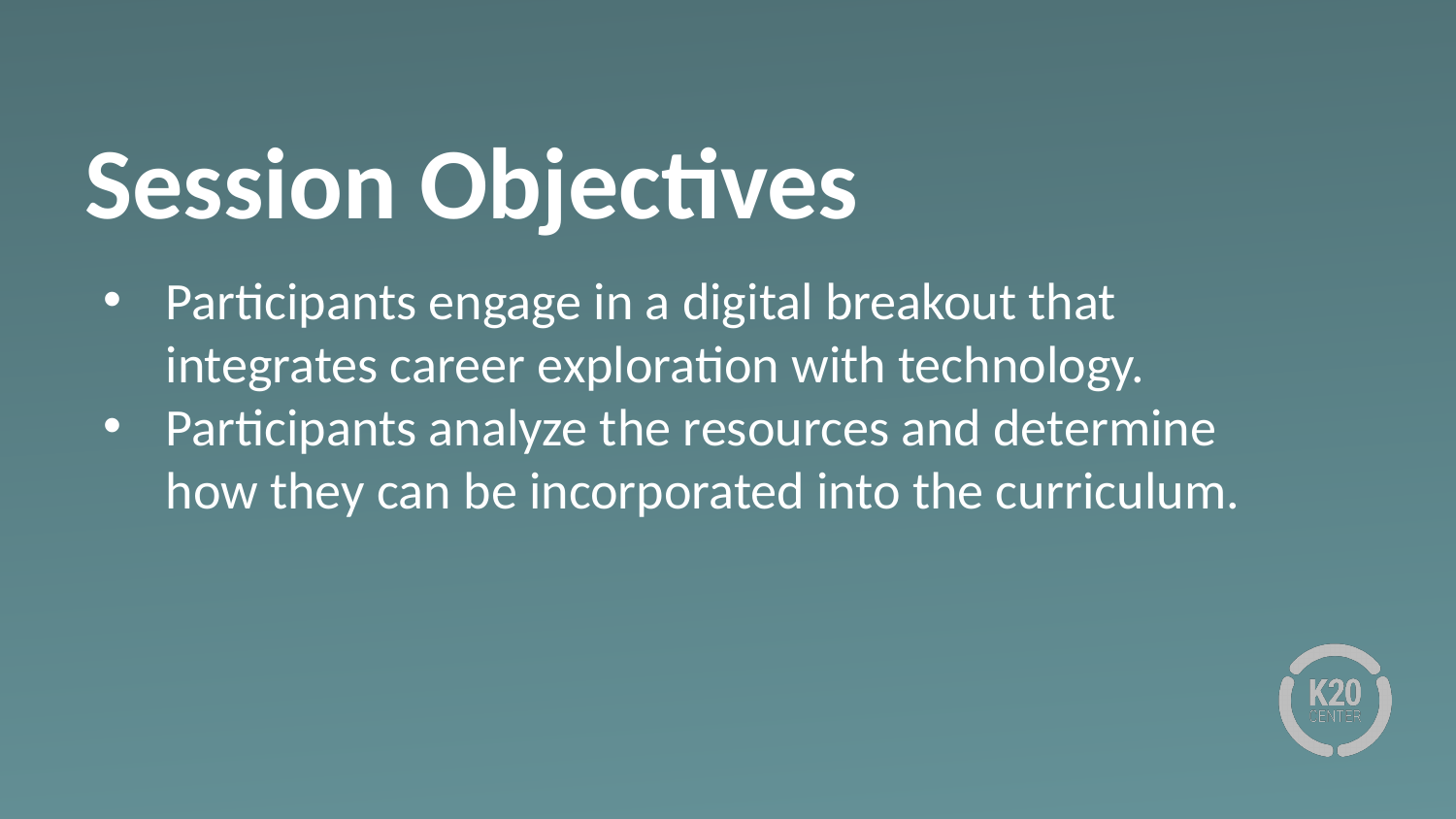

# Session Objectives
Participants engage in a digital breakout that integrates career exploration with technology.
Participants analyze the resources and determine how they can be incorporated into the curriculum.